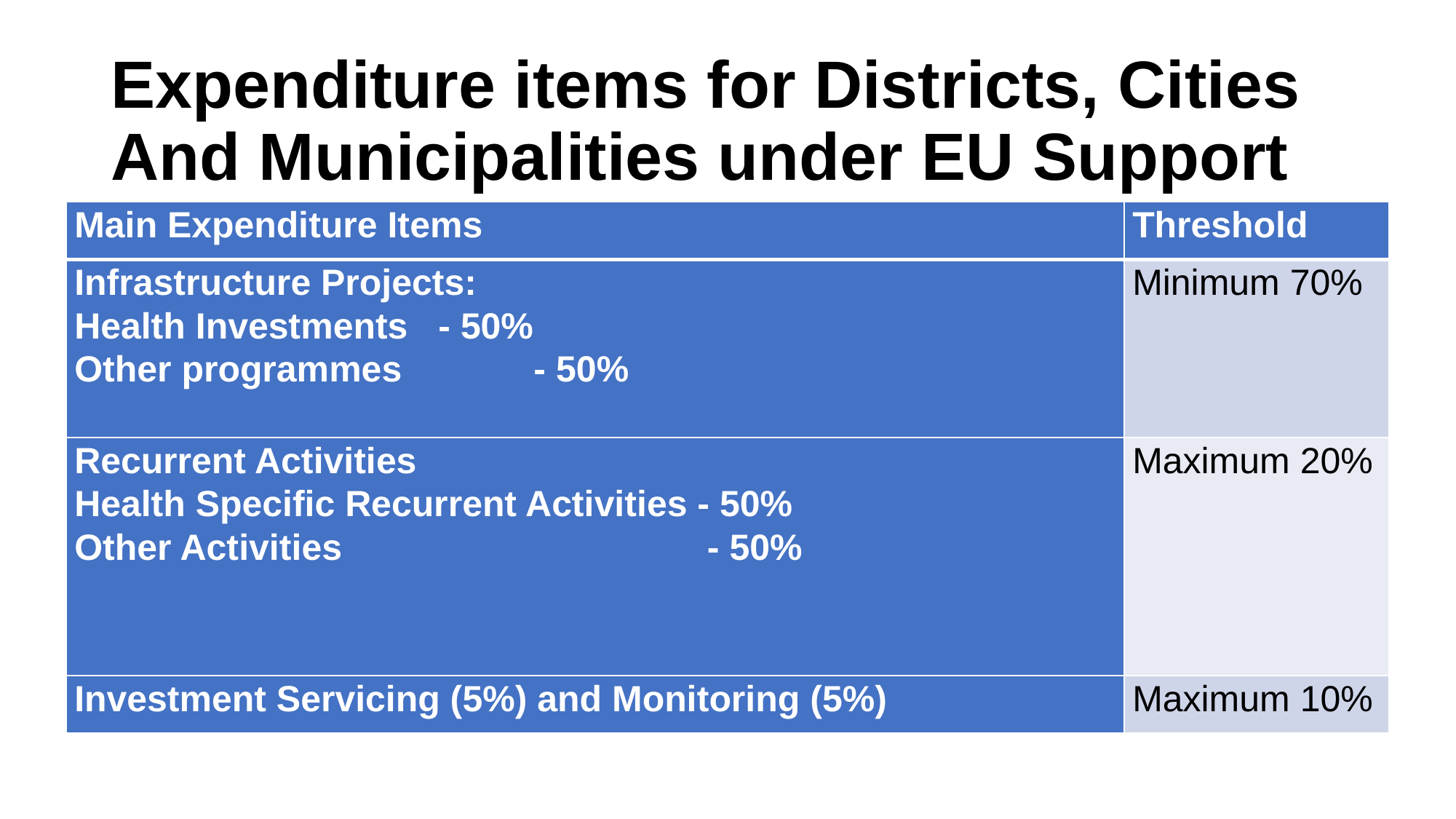

# Expenditure items for Districts, Cities And Municipalities under EU Support
| Main Expenditure Items | Threshold |
| --- | --- |
| Infrastructure Projects: Health Investments - 50% Other programmes - 50% | Minimum 70% |
| Recurrent Activities Health Specific Recurrent Activities - 50% Other Activities - 50% | Maximum 20% |
| Investment Servicing (5%) and Monitoring (5%) | Maximum 10% |
21